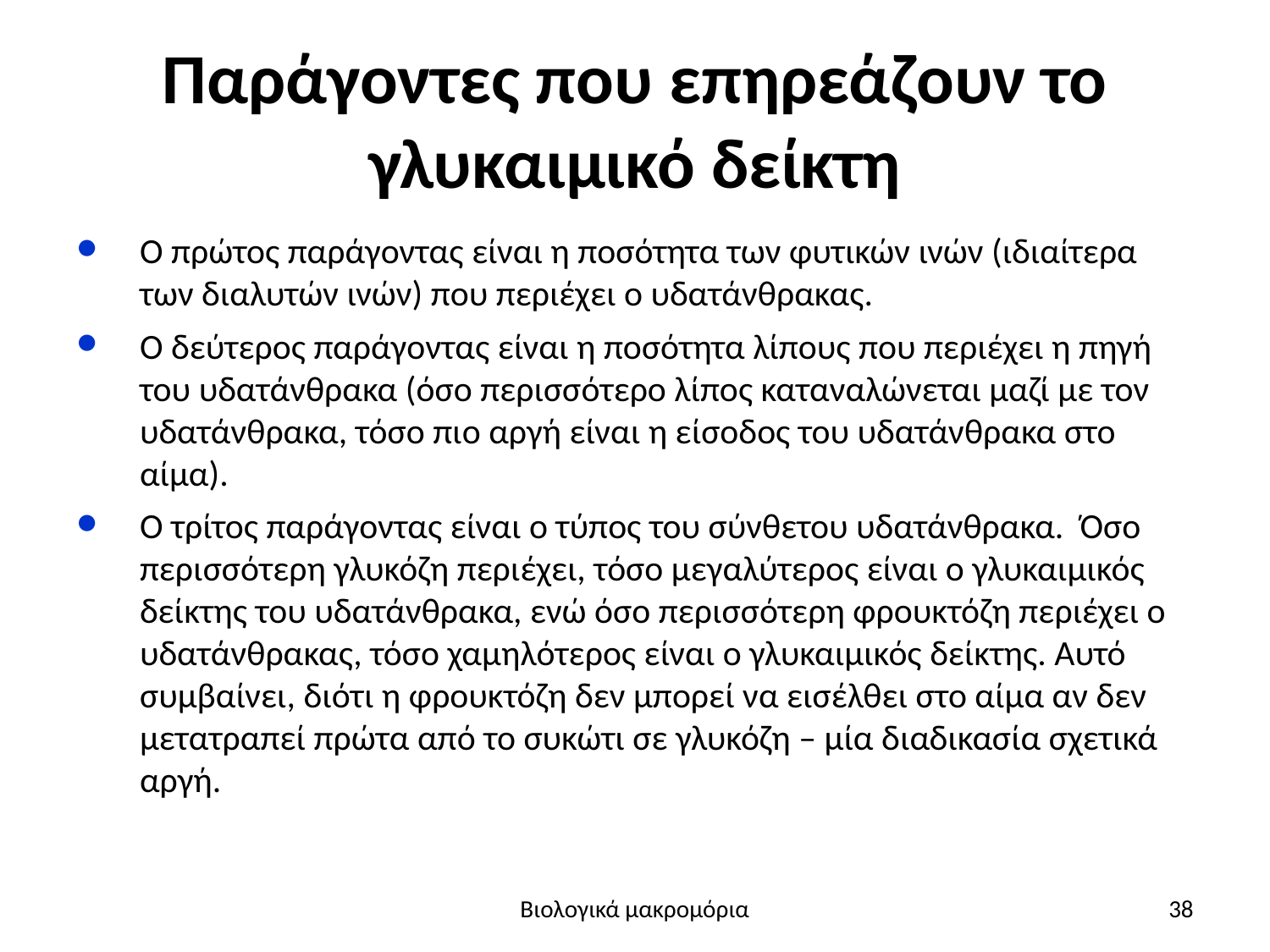

# Παράγοντες που επηρεάζουν το γλυκαιμικό δείκτη
Ο πρώτος παράγοντας είναι η ποσότητα των φυτικών ινών (ιδιαίτερα των διαλυτών ινών) που περιέχει ο υδατάνθρακας.
Ο δεύτερος παράγοντας είναι η ποσότητα λίπους που περιέχει η πηγή του υδατάνθρακα (όσο περισσότερο λίπος καταναλώνεται μαζί με τον υδατάνθρακα, τόσο πιο αργή είναι η είσοδος του υδατάνθρακα στο αίμα).
Ο τρίτος παράγοντας είναι ο τύπος του σύνθετου υδατάνθρακα.  Όσο περισσότερη γλυκόζη περιέχει, τόσο μεγαλύτερος είναι ο γλυκαιμικός δείκτης του υδατάνθρακα, ενώ όσο περισσότερη φρουκτόζη περιέχει ο υδατάνθρακας, τόσο χαμηλότερος είναι ο γλυκαιμικός δείκτης. Αυτό συμβαίνει, διότι η φρουκτόζη δεν μπορεί να εισέλθει στο αίμα αν δεν μετατραπεί πρώτα από το συκώτι σε γλυκόζη – μία διαδικασία σχετικά αργή.
Βιολογικά μακρομόρια
38